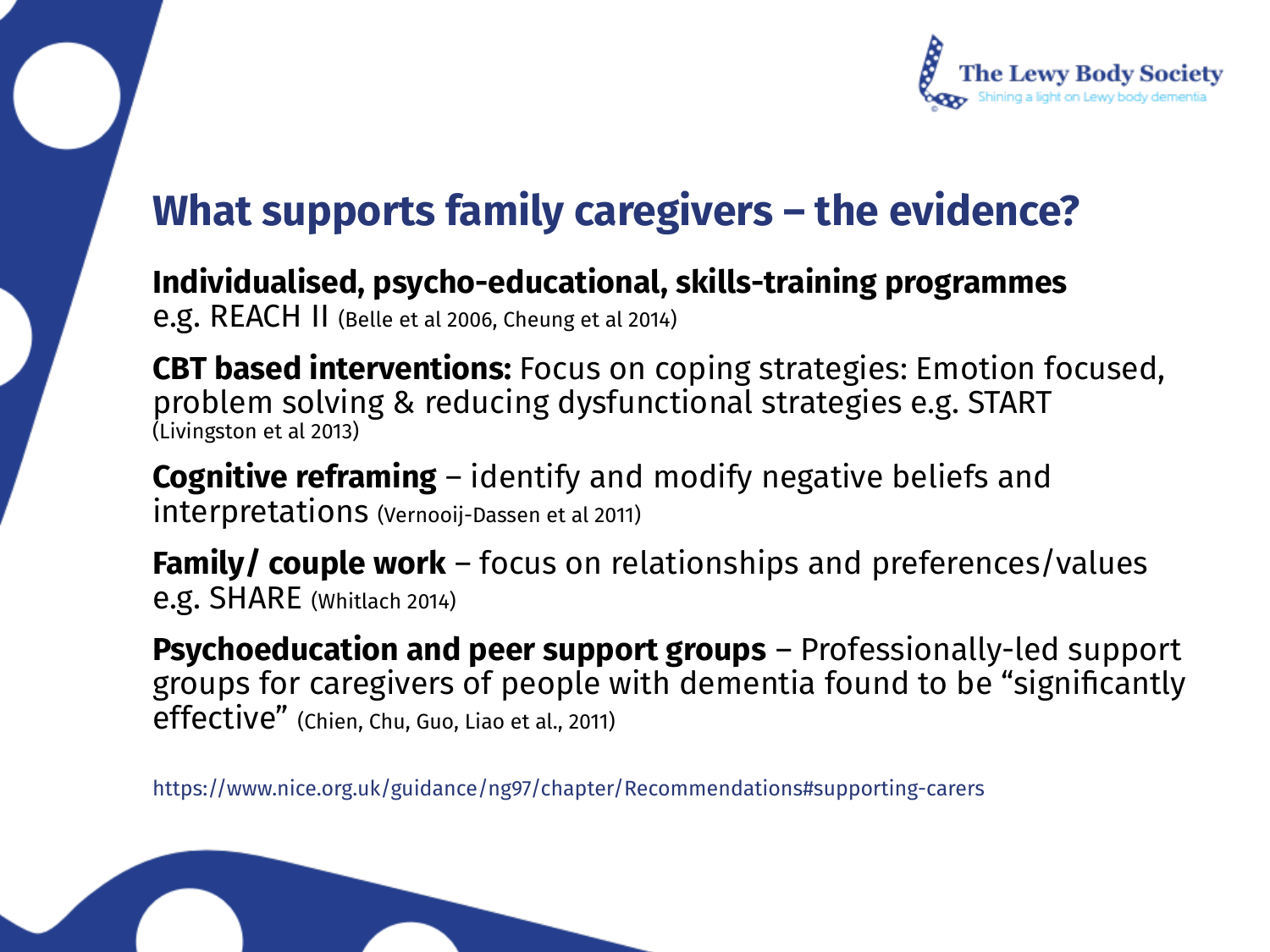

What supports family caregivers – the evidence?
Individualised, psycho-educational, skills-training programmes
e.g. REACH II (Belle et al 2006, Cheung et al 2014)
CBT based interventions: Focus on coping strategies: Emotion focused, problem solving & reducing dysfunctional strategies e.g. START
(Livingston et al 2013)
Cognitive reframing – identify and modify negative beliefs and interpretations (Vernooij-Dassen et al 2011)
Family/ couple work – focus on relationships and preferences/values e.g. SHARE (Whitlach 2014)
Psychoeducation and peer support groups – Professionally-led support groups for caregivers of people with dementia found to be “significantly effective” (Chien, Chu, Guo, Liao et al., 2011)
https://www.nice.org.uk/guidance/ng97/chapter/Recommendations#supporting-carers